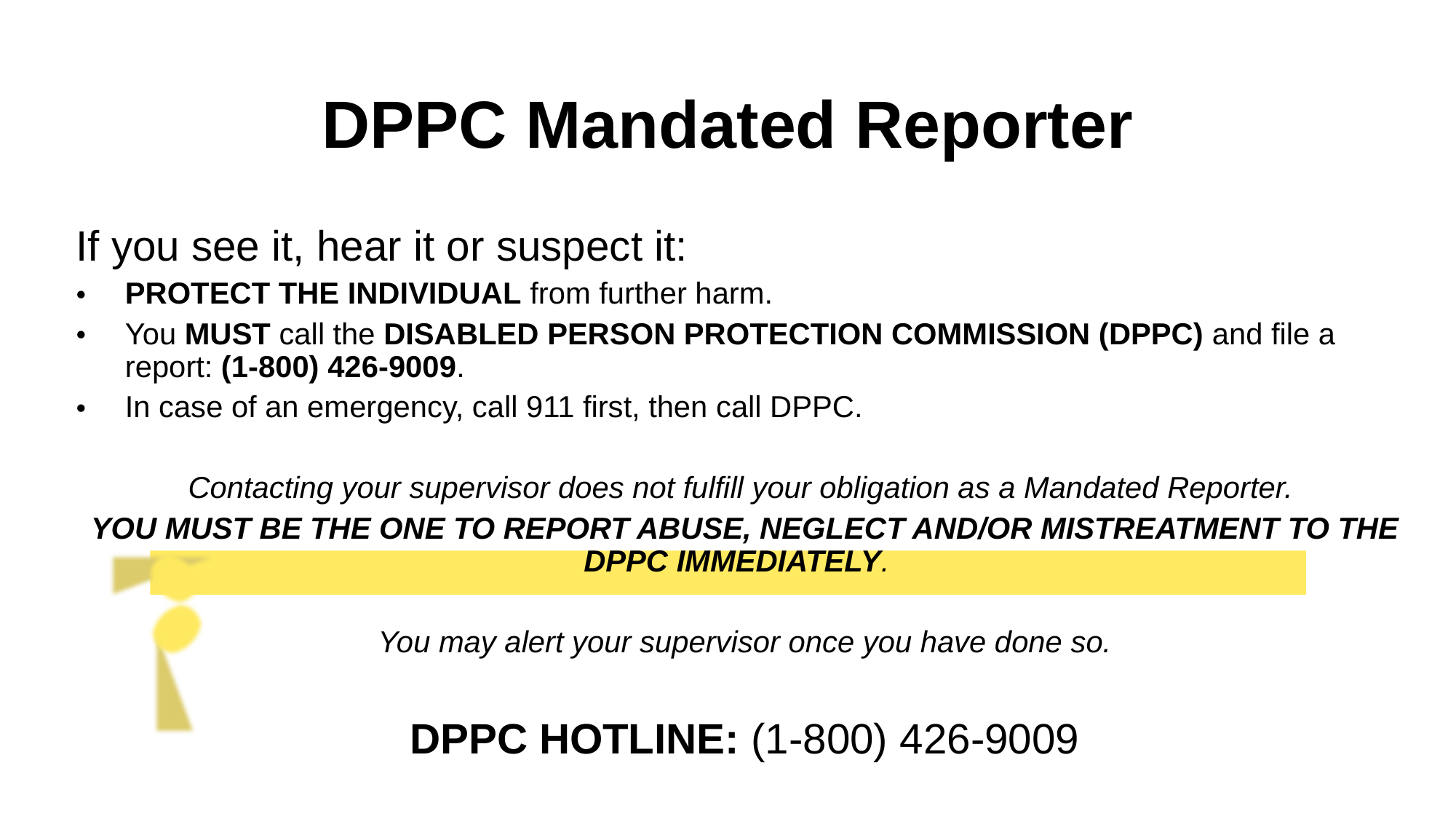

DPPC Mandated Reporter
If you see it, hear it or suspect it:
Protect the individual from further harm.
You MUST call the Disabled Person Protection Commission (DPPC) and file a report: (1-800) 426-9009.
In case of an emergency, call 911 first, then call DPPC.

Contacting your supervisor does not fulfill your obligation as a Mandated Reporter.
YOU must be the one to report abuse, neglect and/or mistreatment to the DPPC immediately.

You may alert your supervisor once you have done so.

DPPC Hotline: (1-800) 426-9009